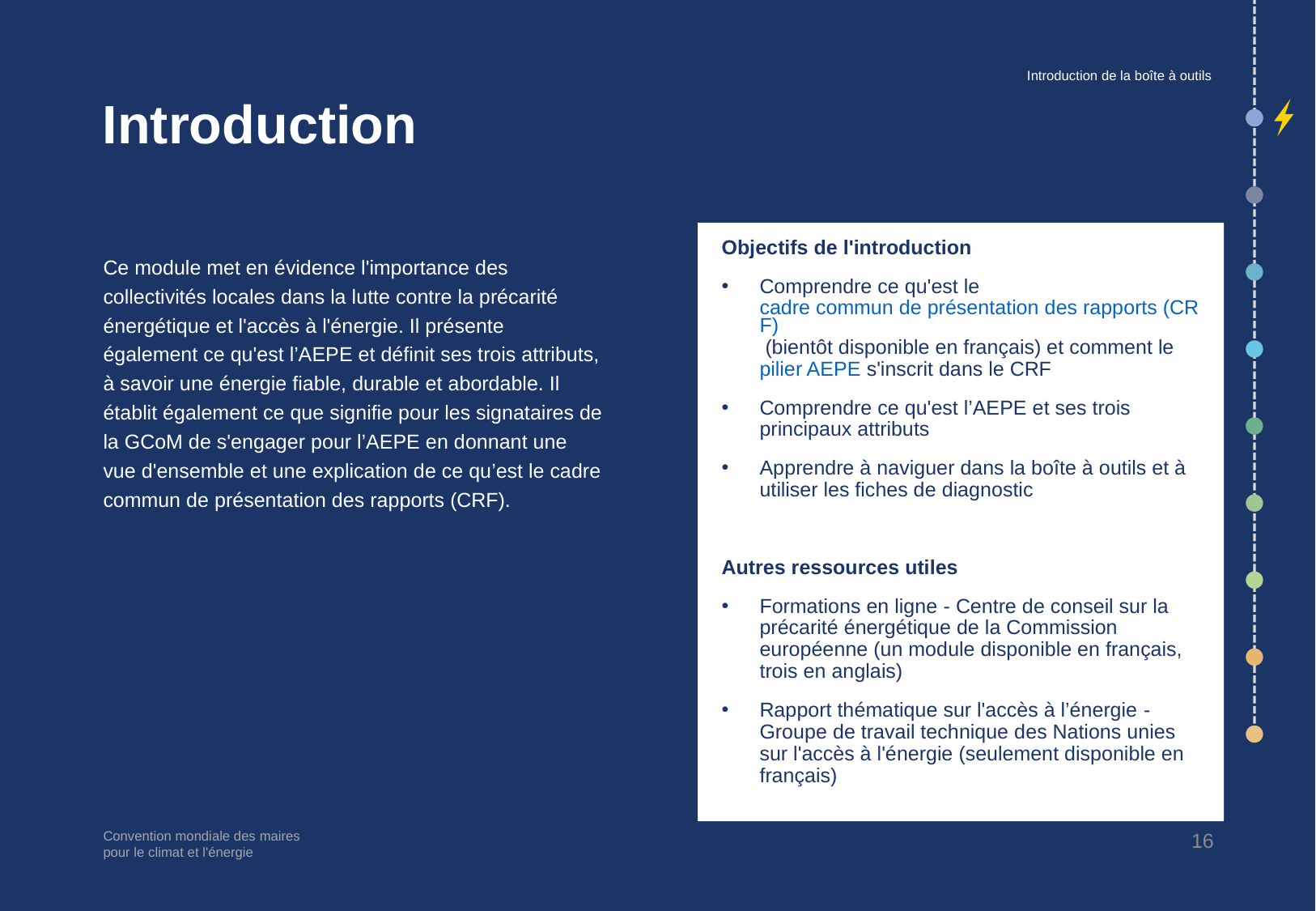

Introduction de la boîte à outils
# Introduction

Objectifs de l'introduction
Comprendre ce qu'est le cadre commun de présentation des rapports (CRF) (bientôt disponible en français) et comment le pilier AEPE s'inscrit dans le CRF
Comprendre ce qu'est l’AEPE et ses trois principaux attributs
Apprendre à naviguer dans la boîte à outils et à utiliser les fiches de diagnostic

Autres ressources utiles
Formations en ligne - Centre de conseil sur la précarité énergétique de la Commission européenne (un module disponible en français, trois en anglais)
Rapport thématique sur l'accès à l’énergie - Groupe de travail technique des Nations unies sur l'accès à l'énergie (seulement disponible en français)

Ce module met en évidence l'importance des collectivités locales dans la lutte contre la précarité énergétique et l'accès à l'énergie. Il présente également ce qu'est l’AEPE et définit ses trois attributs, à savoir une énergie fiable, durable et abordable. Il établit également ce que signifie pour les signataires de la GCoM de s'engager pour l’AEPE en donnant une vue d'ensemble et une explication de ce qu’est le cadre commun de présentation des rapports (CRF).

16